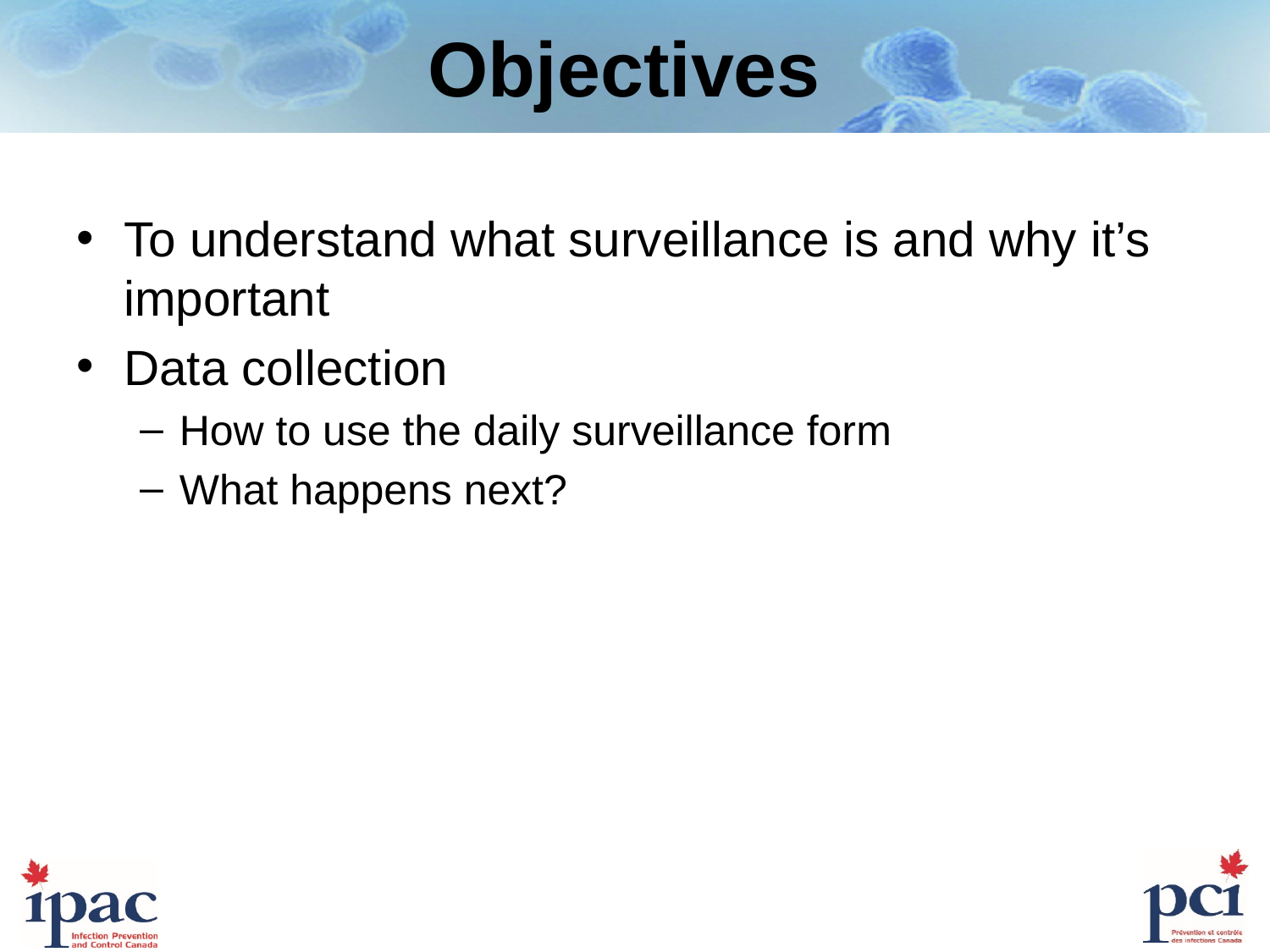

# Objectives
To understand what surveillance is and why it’s important
Data collection
How to use the daily surveillance form
What happens next?